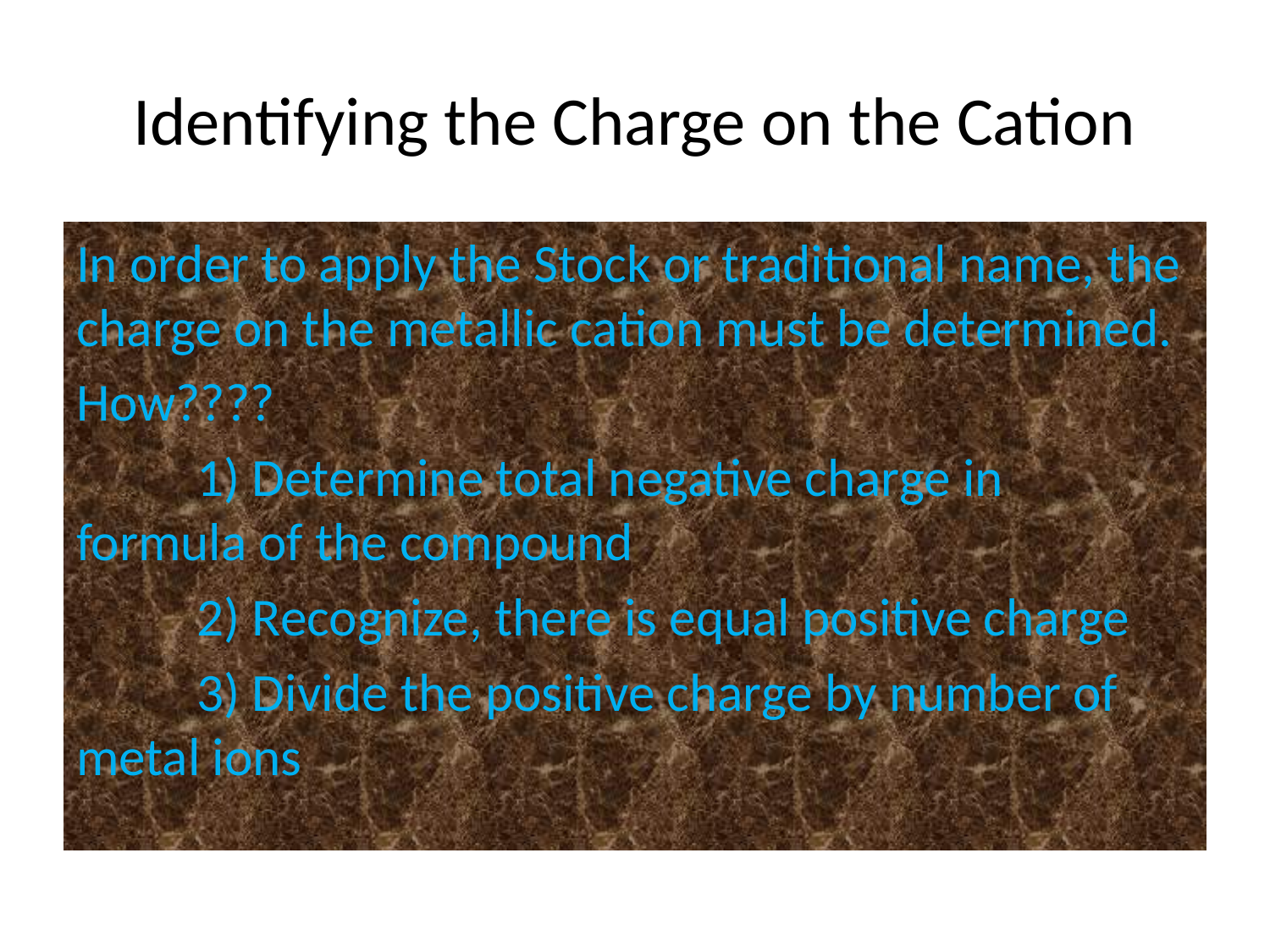

# Identifying the Charge on the Cation
In order to apply the Stock or traditional name, the charge on the metallic cation must be determined.
How????
	1) Determine total negative charge in 	formula of the compound
	2) Recognize, there is equal positive charge
	3) Divide the positive charge by number of 	metal ions